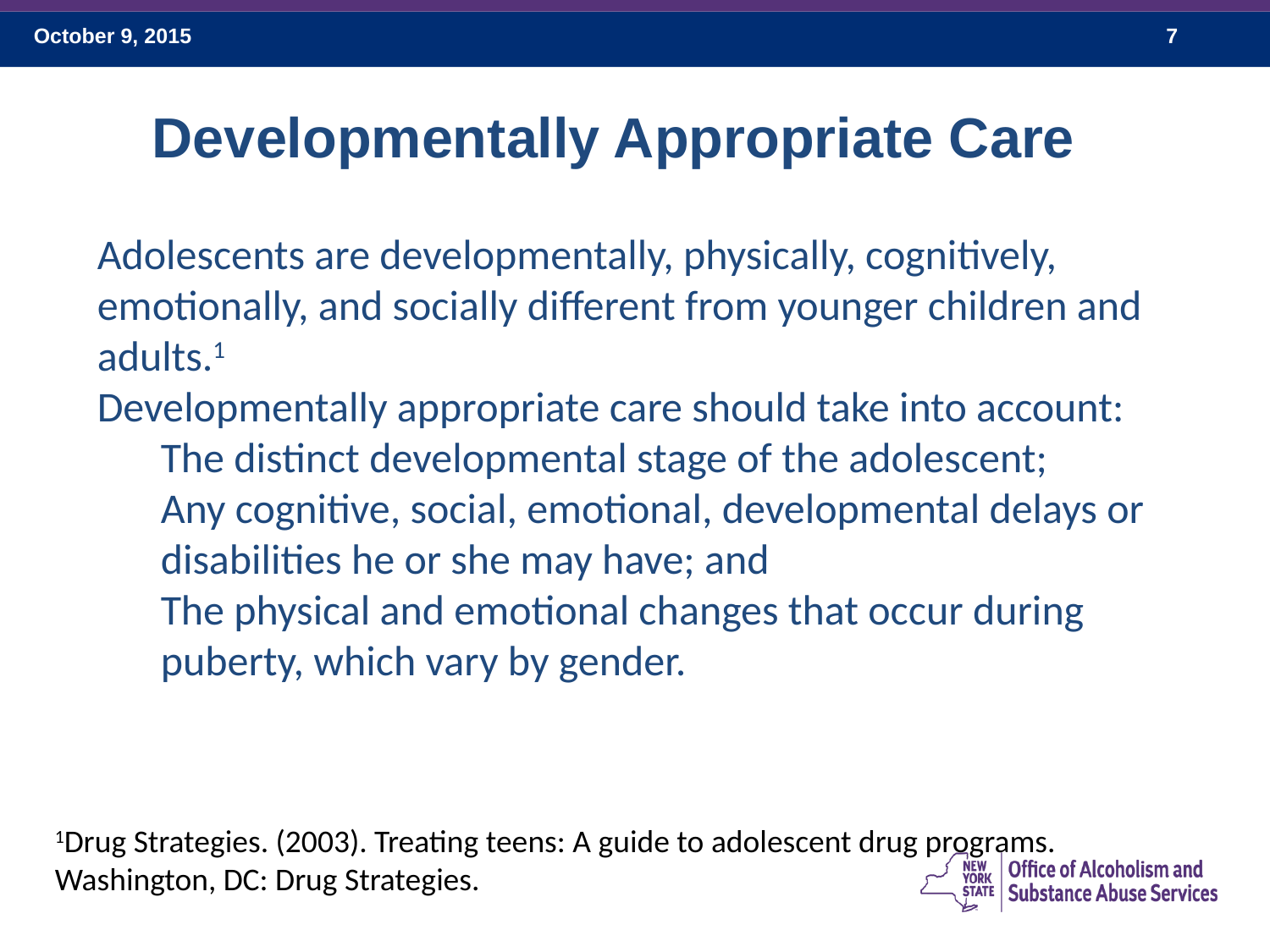

Developmentally Appropriate Care
Adolescents are developmentally, physically, cognitively, emotionally, and socially different from younger children and adults.1
Developmentally appropriate care should take into account:
The distinct developmental stage of the adolescent;
Any cognitive, social, emotional, developmental delays or disabilities he or she may have; and
The physical and emotional changes that occur during puberty, which vary by gender.
1Drug Strategies. (2003). Treating teens: A guide to adolescent drug programs. Washington, DC: Drug Strategies.